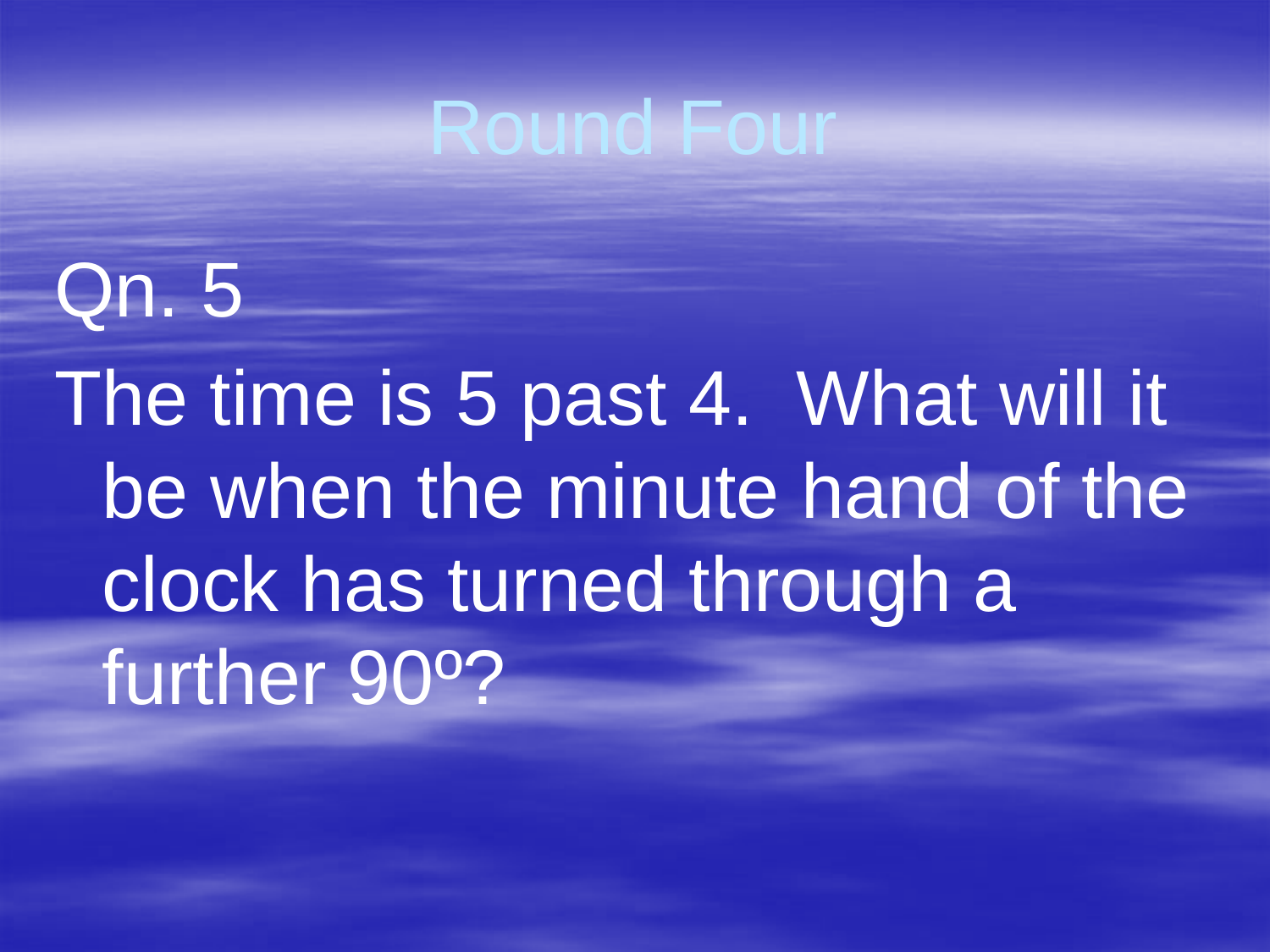

# Round Four
Qn. 5
The time is 5 past 4.  What will it be when the minute hand of the clock has turned through a further 90º?